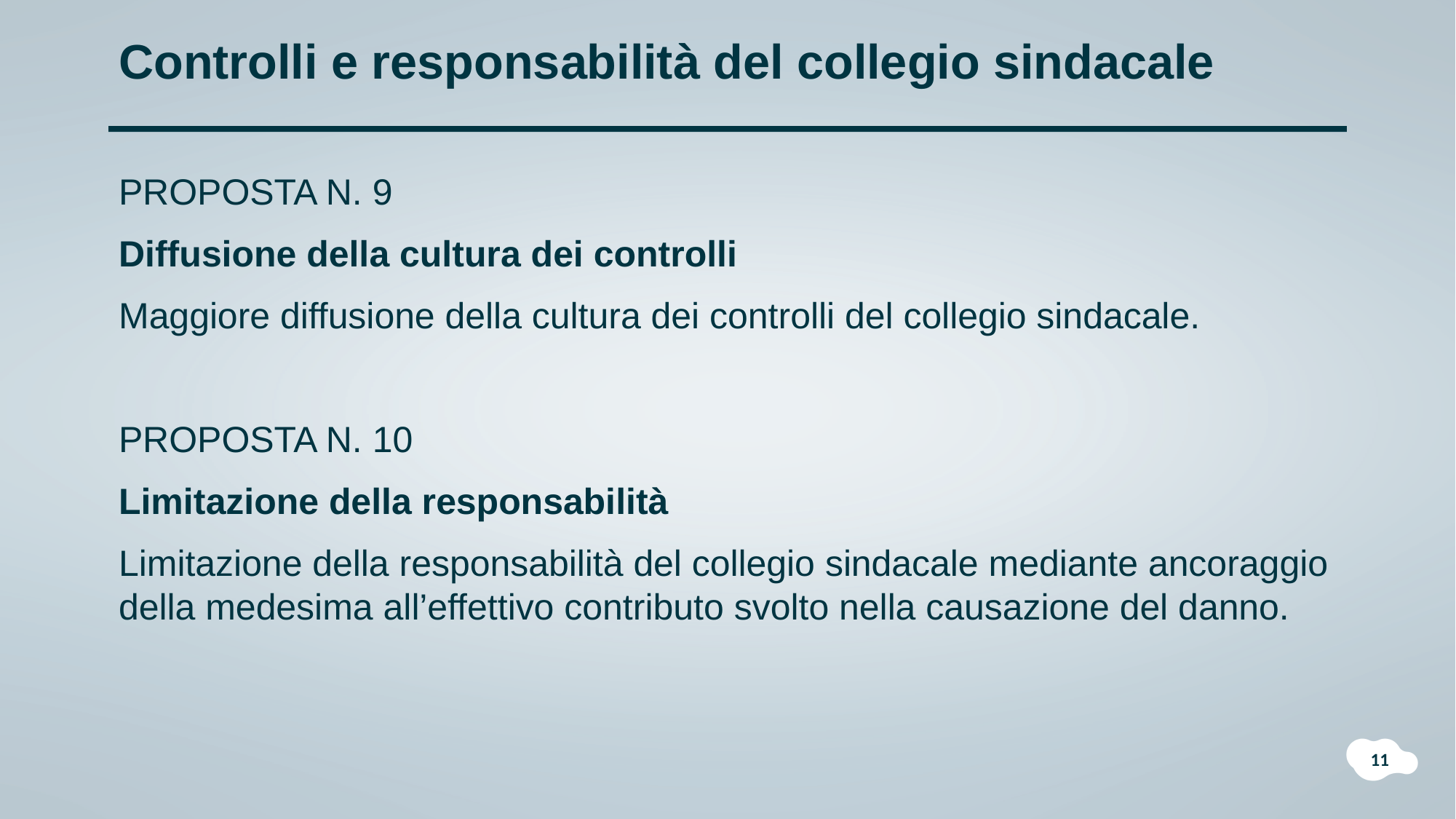

Controlli e responsabilità del collegio sindacale
PROPOSTA N. 9
Diffusione della cultura dei controlli
Maggiore diffusione della cultura dei controlli del collegio sindacale.

PROPOSTA N. 10
Limitazione della responsabilità
Limitazione della responsabilità del collegio sindacale mediante ancoraggio della medesima all’effettivo contributo svolto nella causazione del danno.